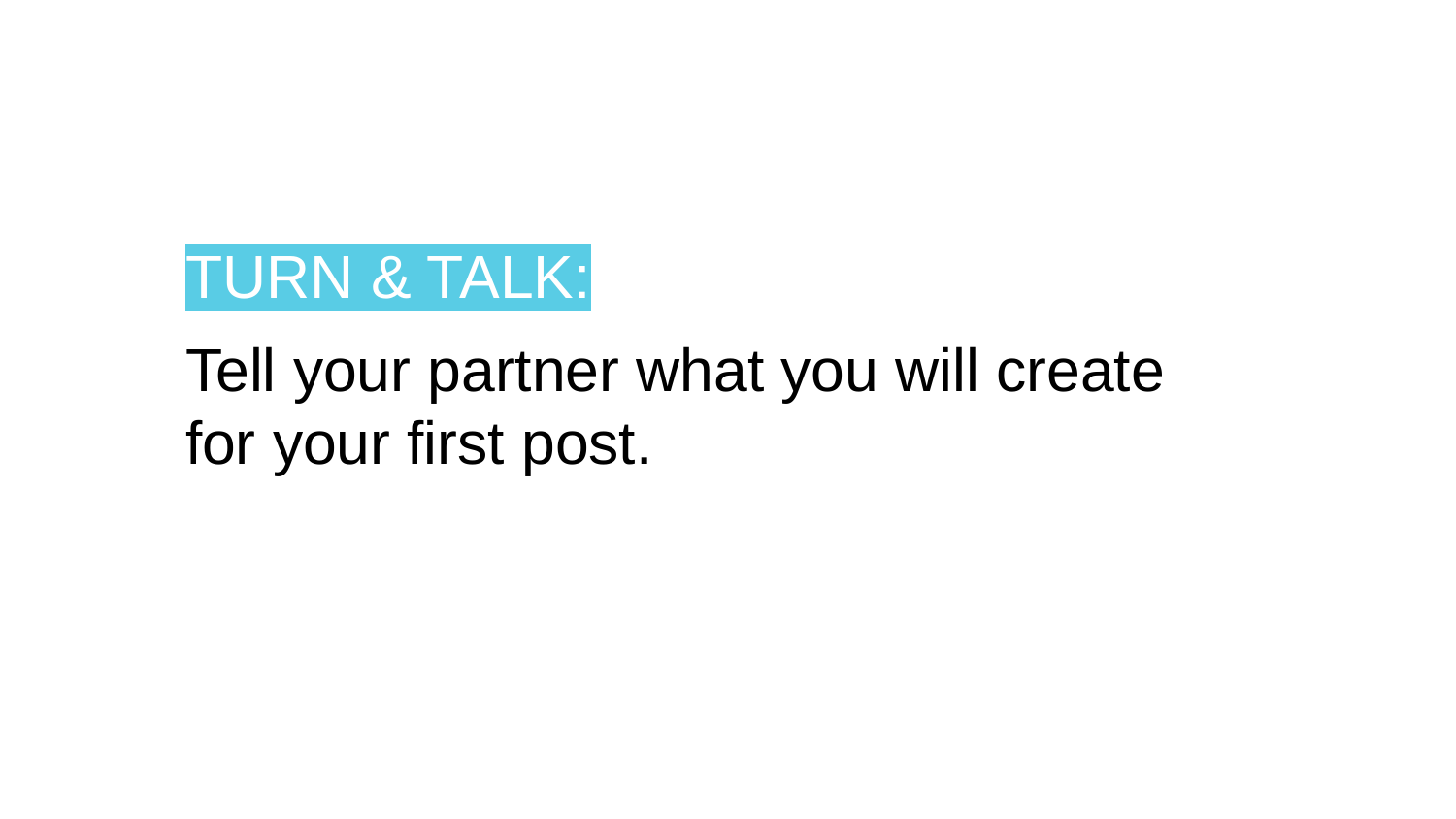

# TURN & TALK:
Tell your partner what you will create for your first post.